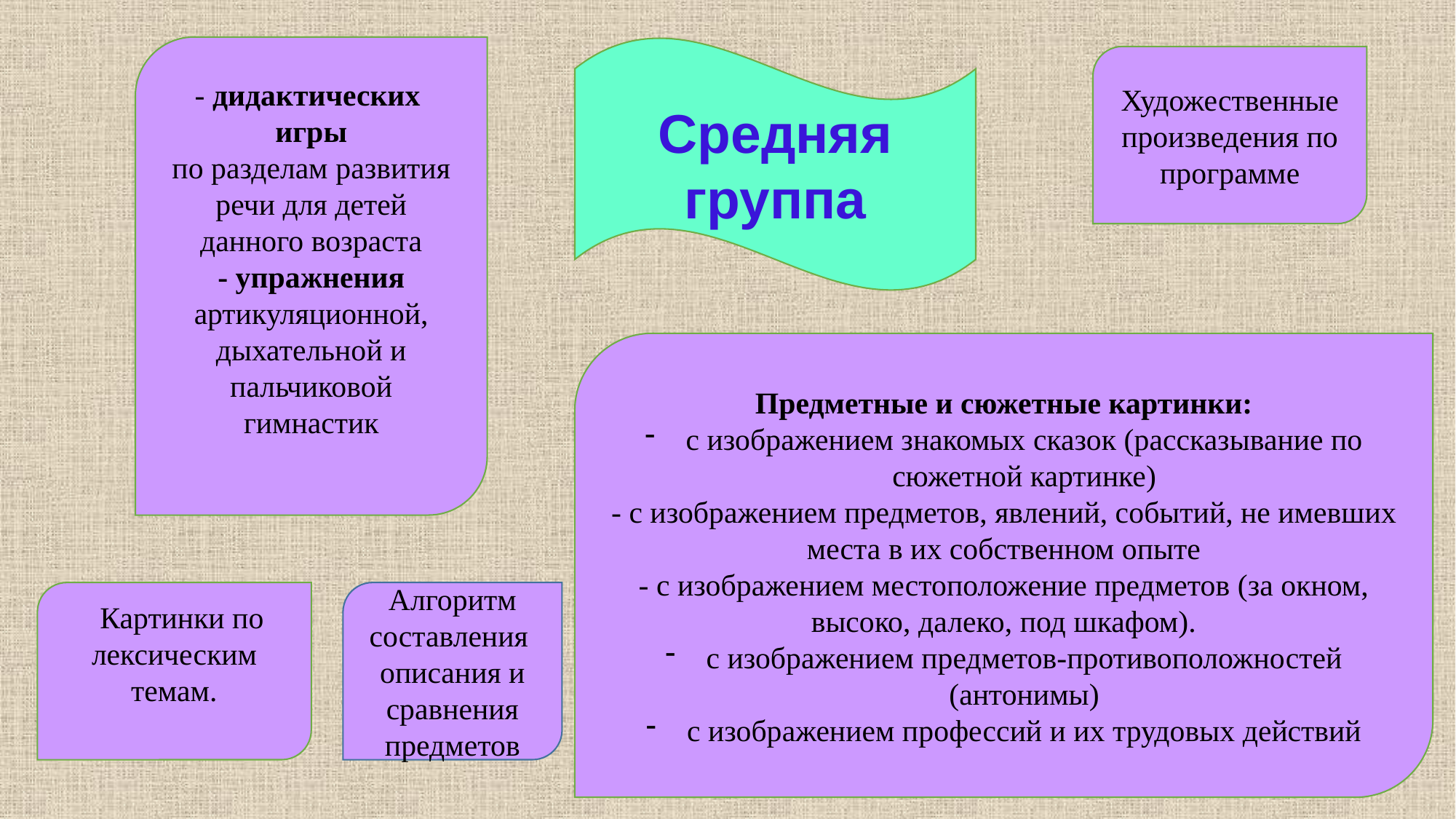

- дидактических  игры
по разделам развития речи для детей данного возраста
- упражнения артикуляционной,
дыхательной и
пальчиковой гимнастик
Средняя группа
Художественные произведения по программе
Предметные и сюжетные картинки:
с изображением знакомых сказок (рассказывание по сюжетной картинке)
- с изображением предметов, явлений, событий, не имевших места в их собственном опыте
- с изображением местоположение предметов (за окном, высоко, далеко, под шкафом).
с изображением предметов-противоположностей (антонимы)
с изображением профессий и их трудовых действий
  Картинки по лексическим темам.
Алгоритм составления  описания и сравнения предметов